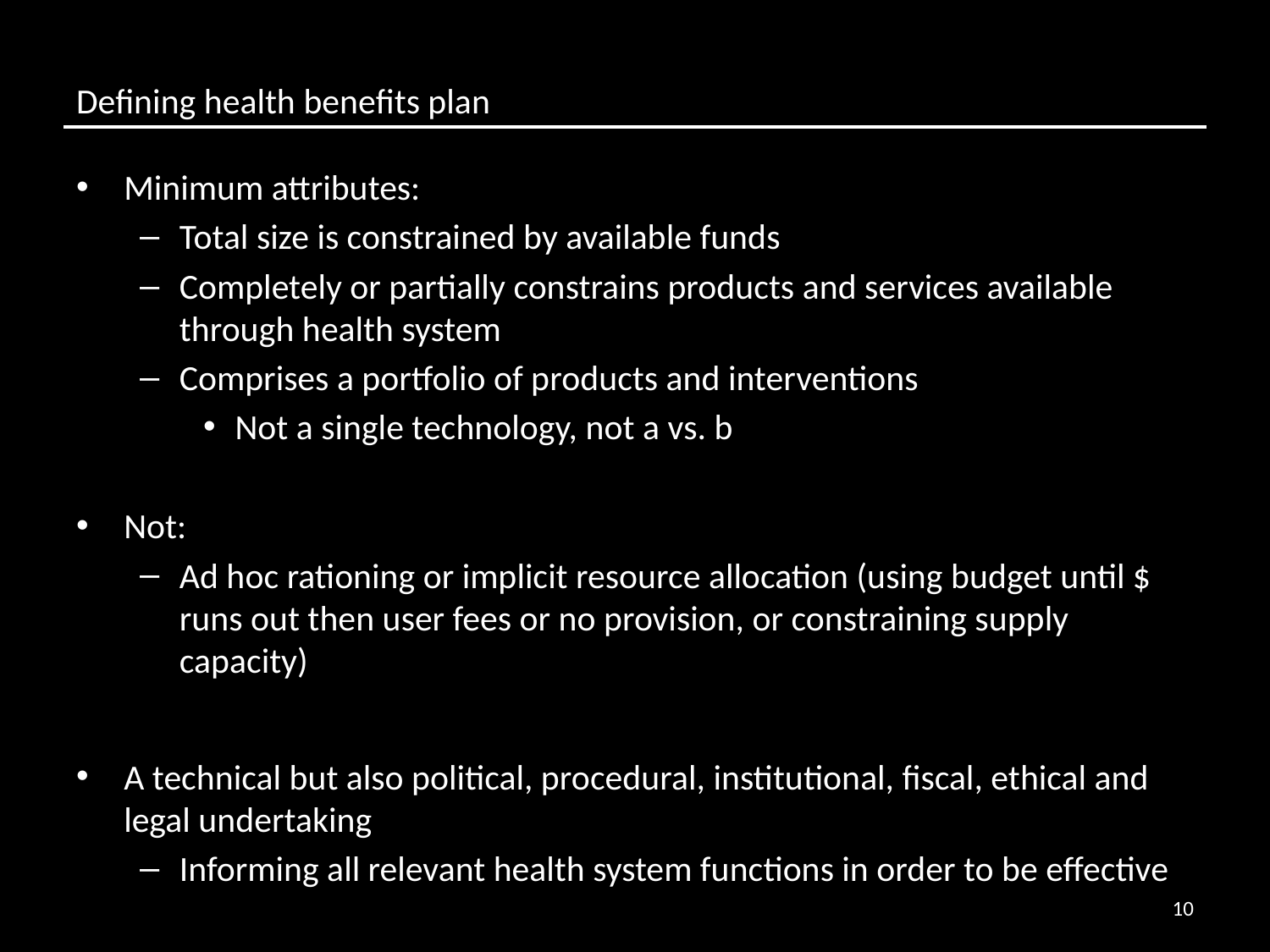

# Defining health benefits plan
Minimum attributes:
Total size is constrained by available funds
Completely or partially constrains products and services available through health system
Comprises a portfolio of products and interventions
Not a single technology, not a vs. b

Not:
Ad hoc rationing or implicit resource allocation (using budget until $ runs out then user fees or no provision, or constraining supply capacity)

A technical but also political, procedural, institutional, fiscal, ethical and legal undertaking
Informing all relevant health system functions in order to be effective

10